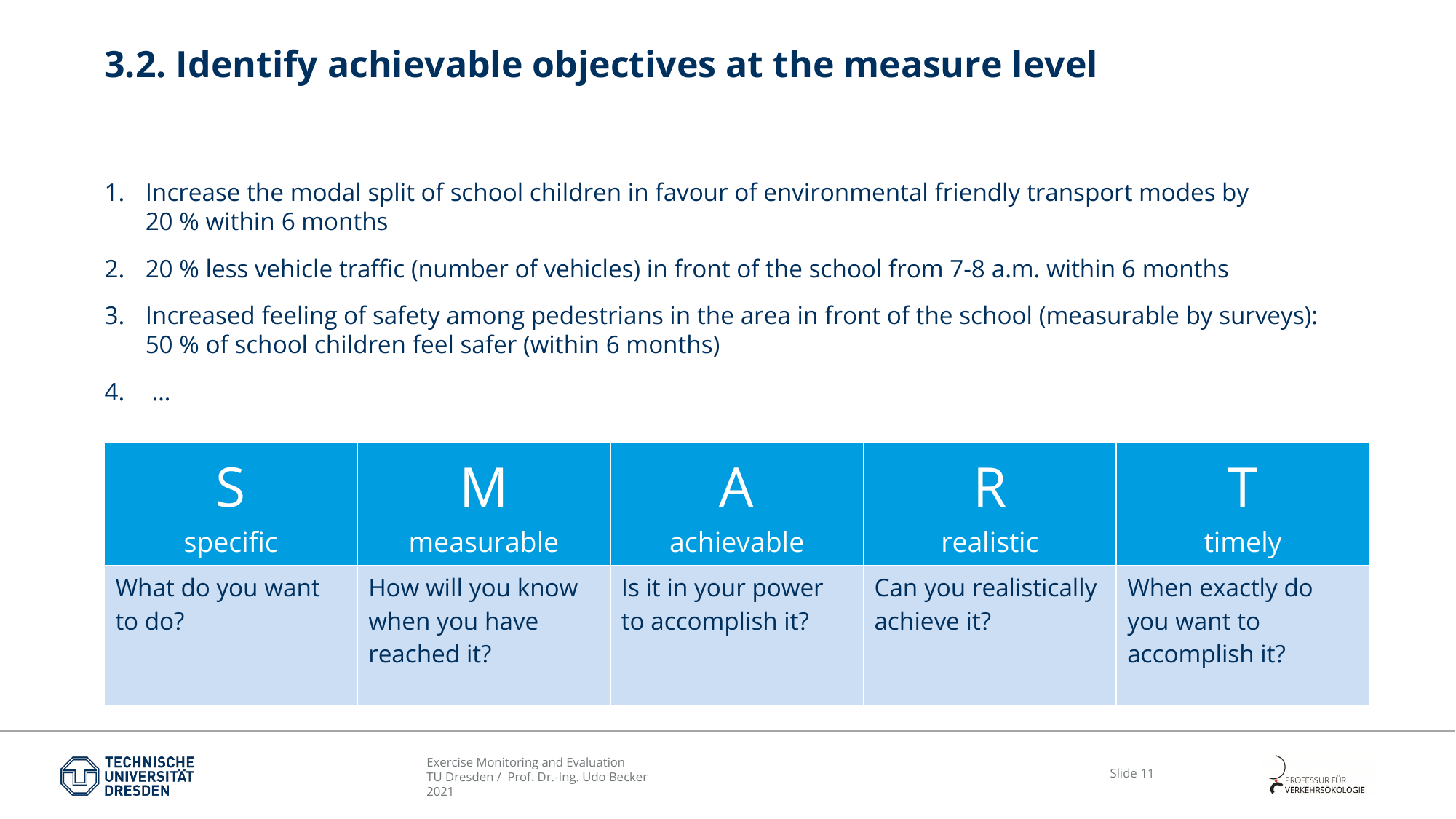

# 3.2. Identify achievable objectives at the measure level

Increase the modal split of school children in favour of environmental friendly transport modes by
20 % within 6 months
20 % less vehicle traffic (number of vehicles) in front of the school from 7-8 a.m. within 6 months
Increased feeling of safety among pedestrians in the area in front of the school (measurable by surveys):
50 % of school children feel safer (within 6 months)
 …

| S specific | M measurable | A achievable | R realistic | T timely |
| --- | --- | --- | --- | --- |
| What do you want to do? | How will you know when you have reached it? | Is it in your power to accomplish it? | Can you realistically achieve it? | When exactly do you want to accomplish it? |